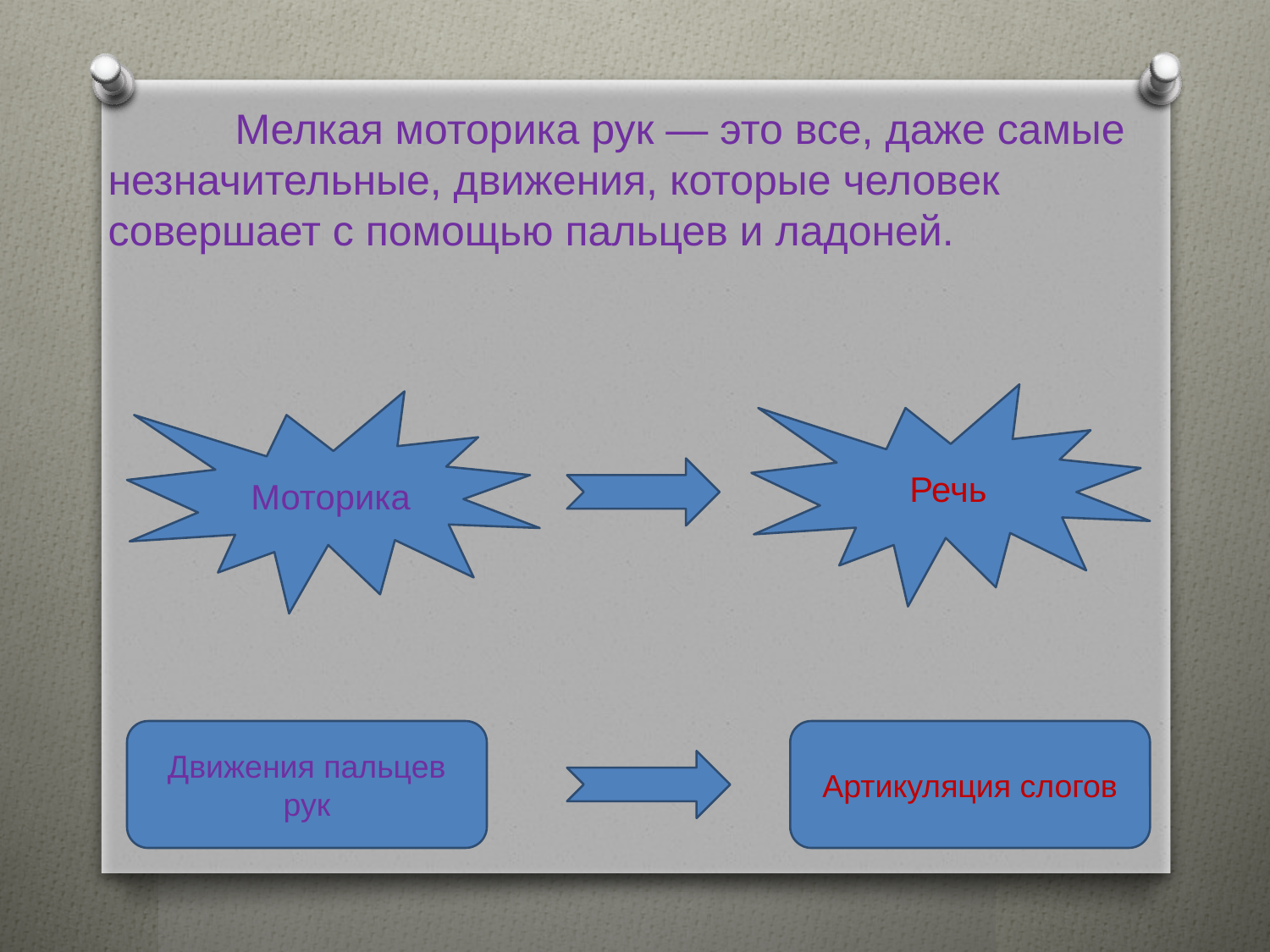

Мелкая моторика рук — это все, даже самые незначительные, движения, которые человек совершает с помощью пальцев и ладоней.
Речь
Моторика

Движения пальцев рук
Артикуляция слогов